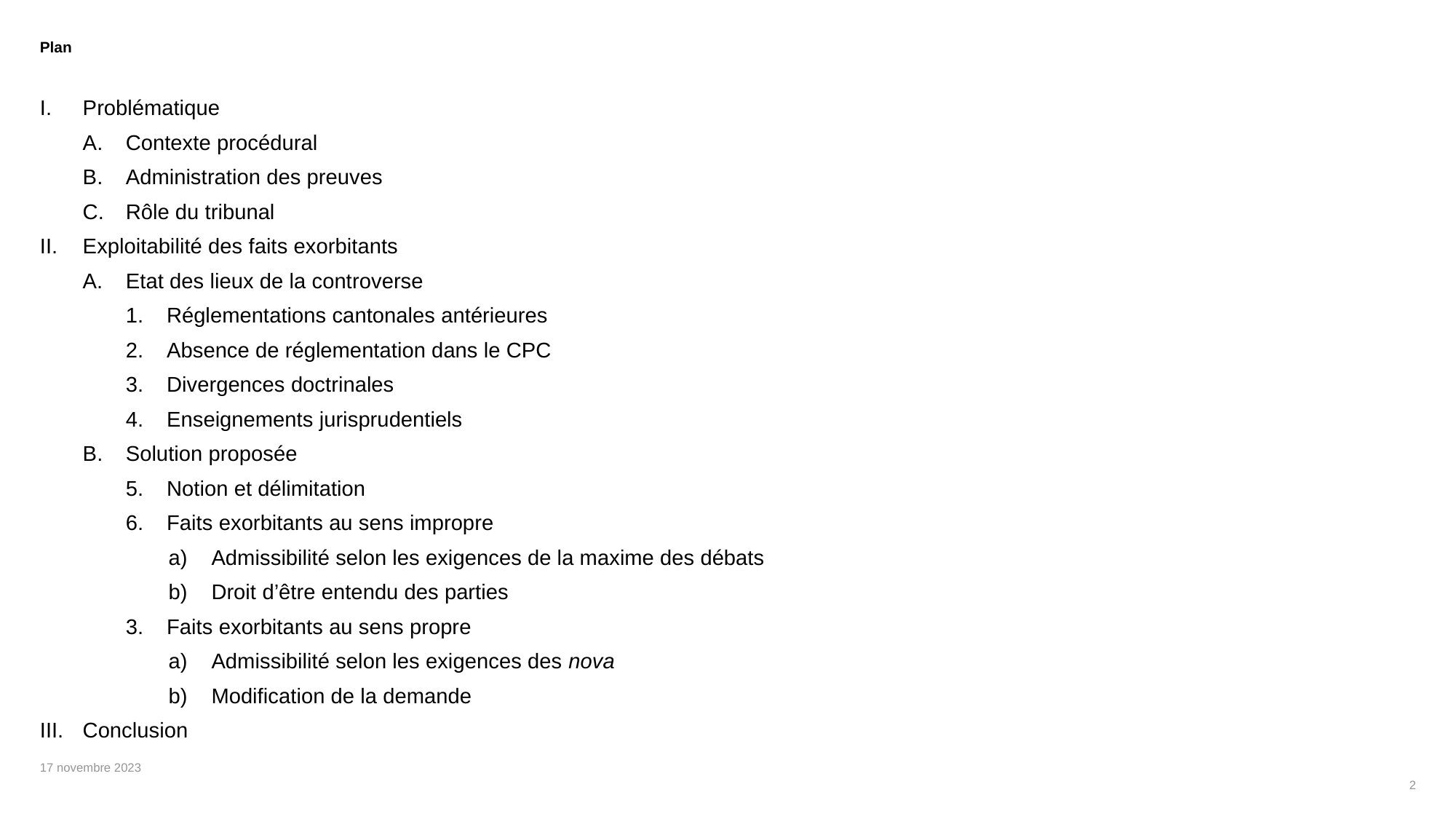

Plan

Problématique
A.	Contexte procédural
B. 	Administration des preuves
C. 	Rôle du tribunal
Exploitabilité des faits exorbitants
Etat des lieux de la controverse
Réglementations cantonales antérieures
Absence de réglementation dans le CPC
Divergences doctrinales
Enseignements jurisprudentiels
B.	Solution proposée
Notion et délimitation
Faits exorbitants au sens impropre
Admissibilité selon les exigences de la maxime des débats
Droit d’être entendu des parties
Faits exorbitants au sens propre
Admissibilité selon les exigences des nova
Modification de la demande
Conclusion